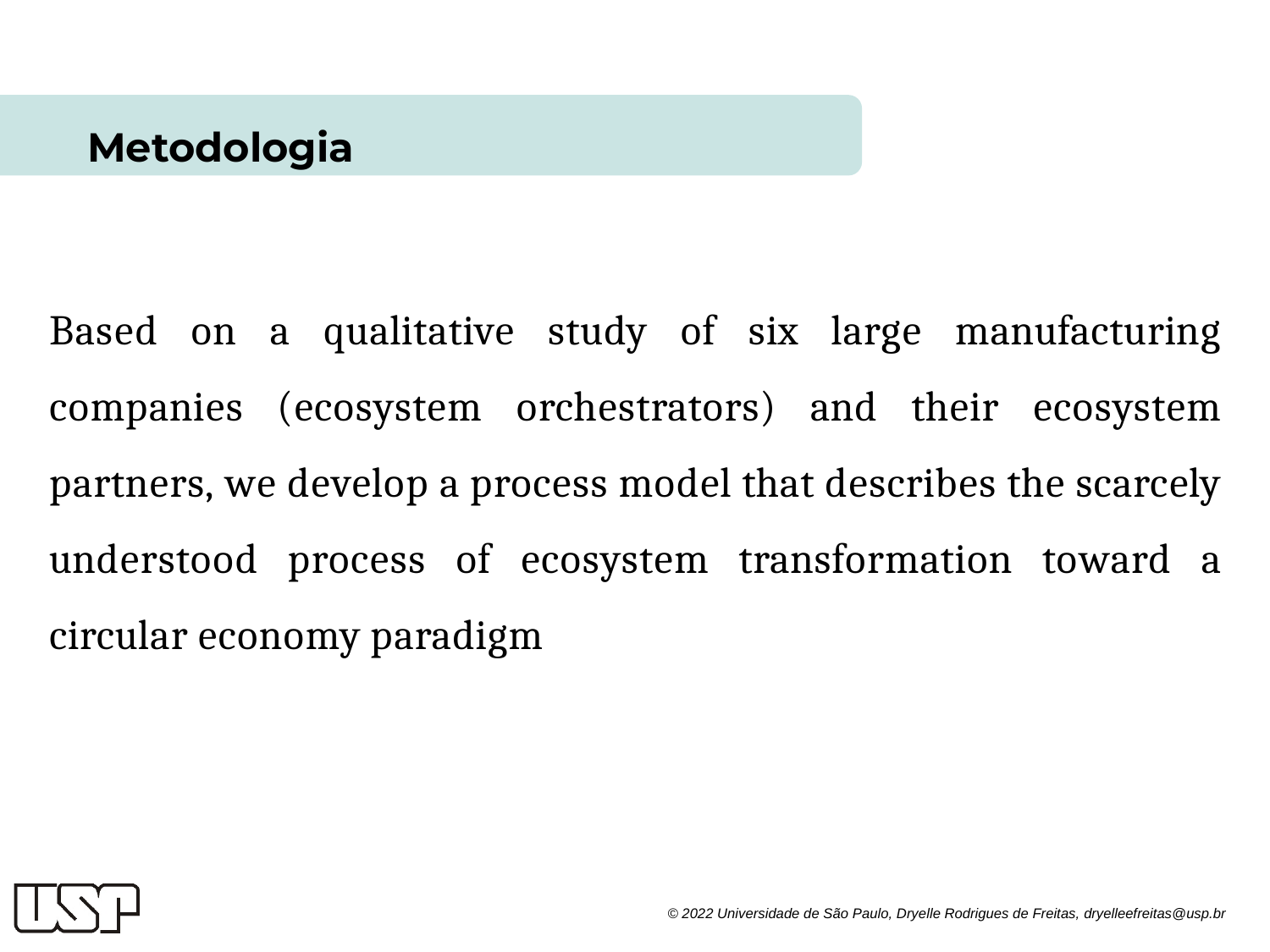

Metodologia

Based on a qualitative study of six large manufacturing companies (ecosystem orchestrators) and their ecosystem partners, we develop a process model that describes the scarcely understood process of ecosystem transformation toward a circular economy paradigm